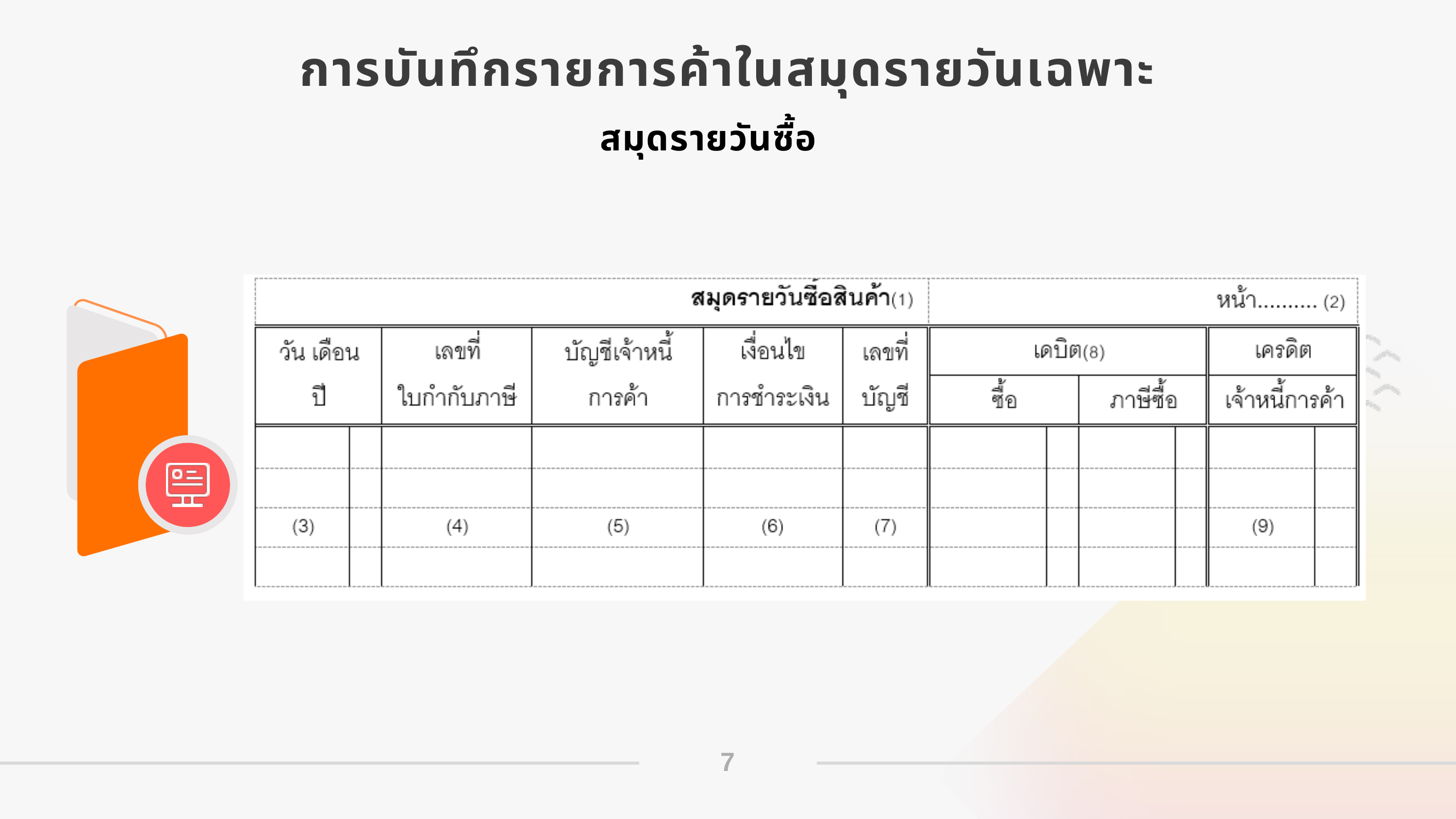

การบันทึกรายการค้าในสมุดรายวันเฉพาะ
สมุดรายวันซื้อ

7